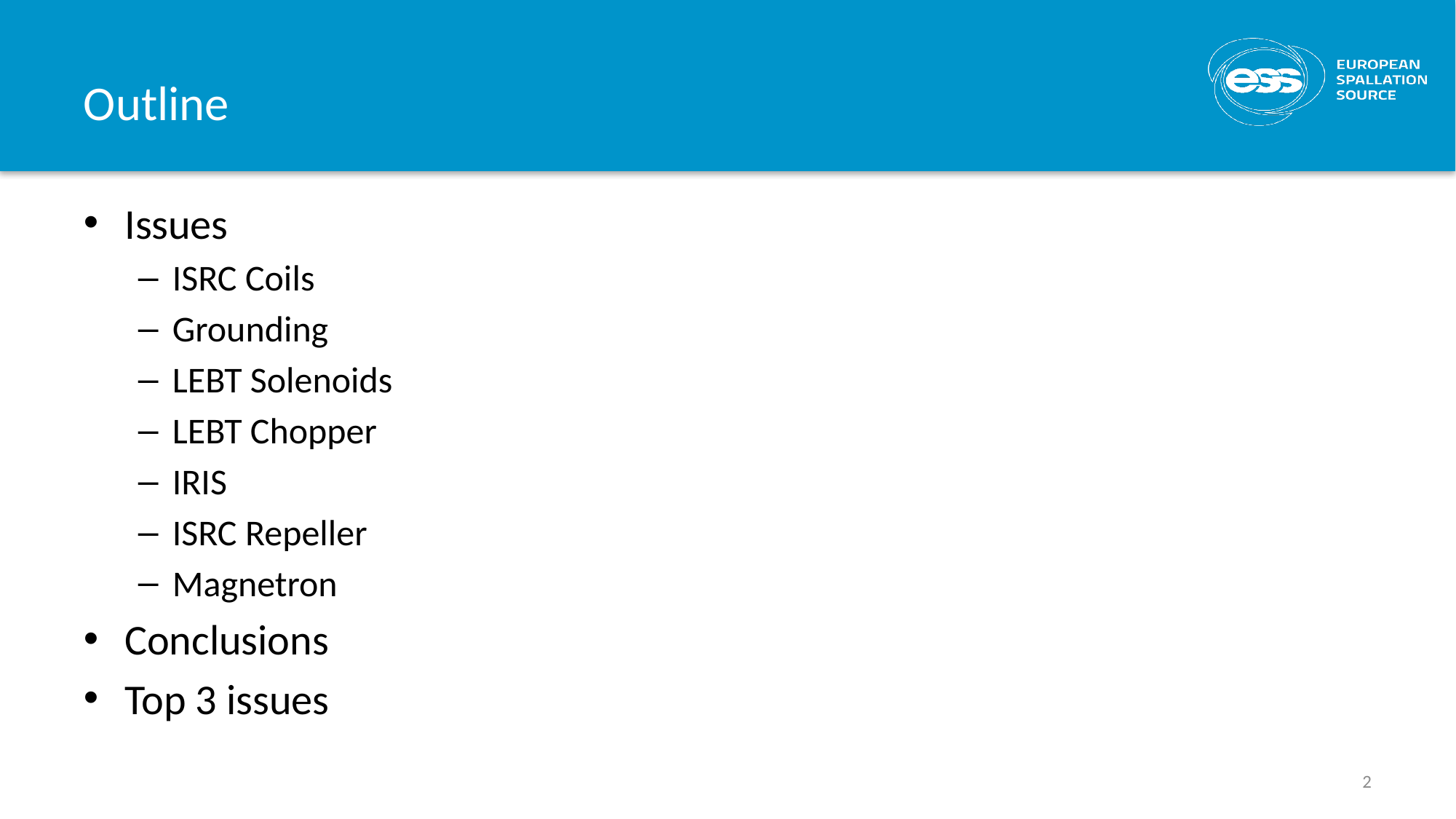

# Outline
Issues
ISRC Coils
Grounding
LEBT Solenoids
LEBT Chopper
IRIS
ISRC Repeller
Magnetron
Conclusions
Top 3 issues
2